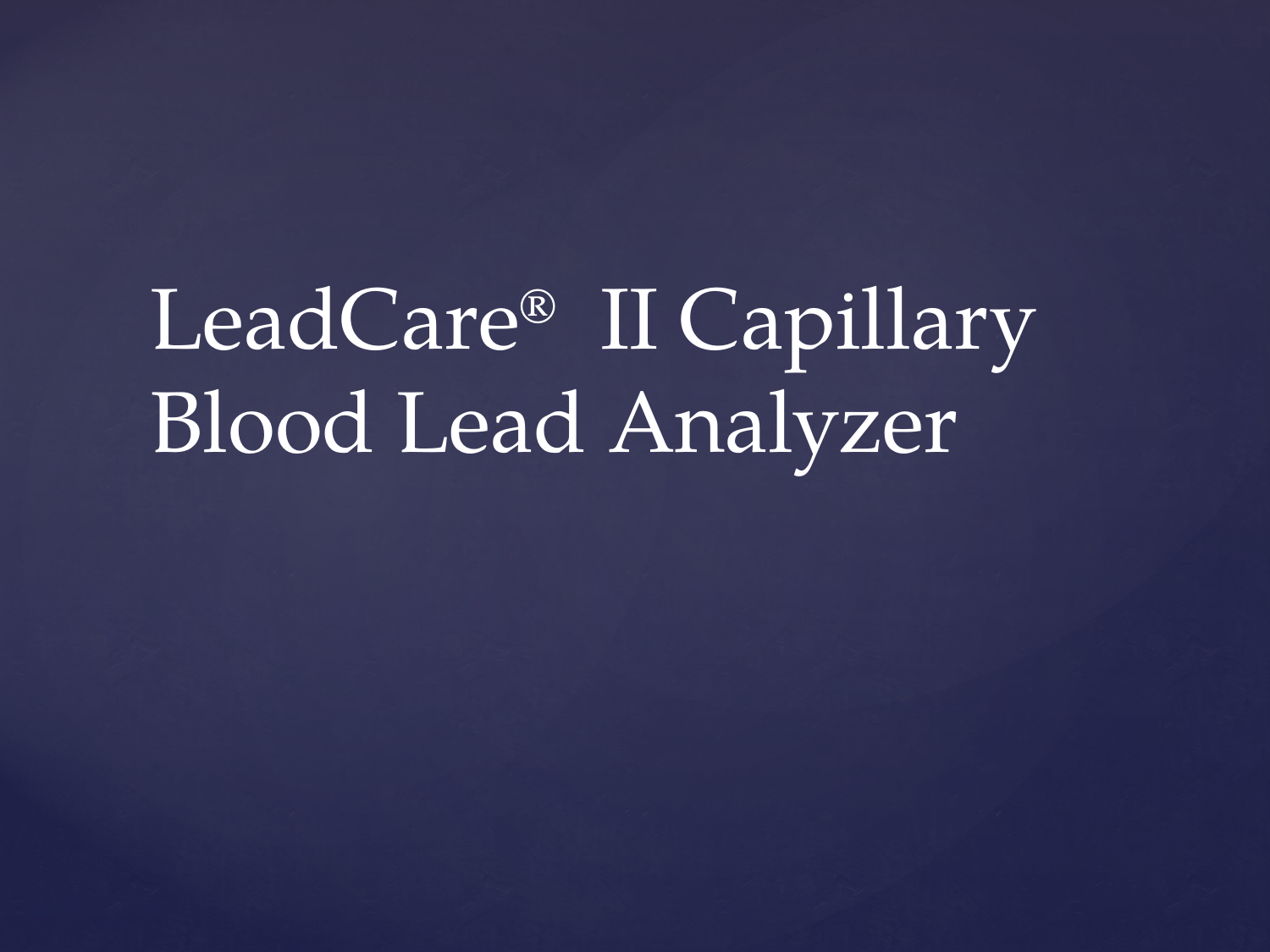

# LeadCare®  II Capillary Blood Lead Analyzer